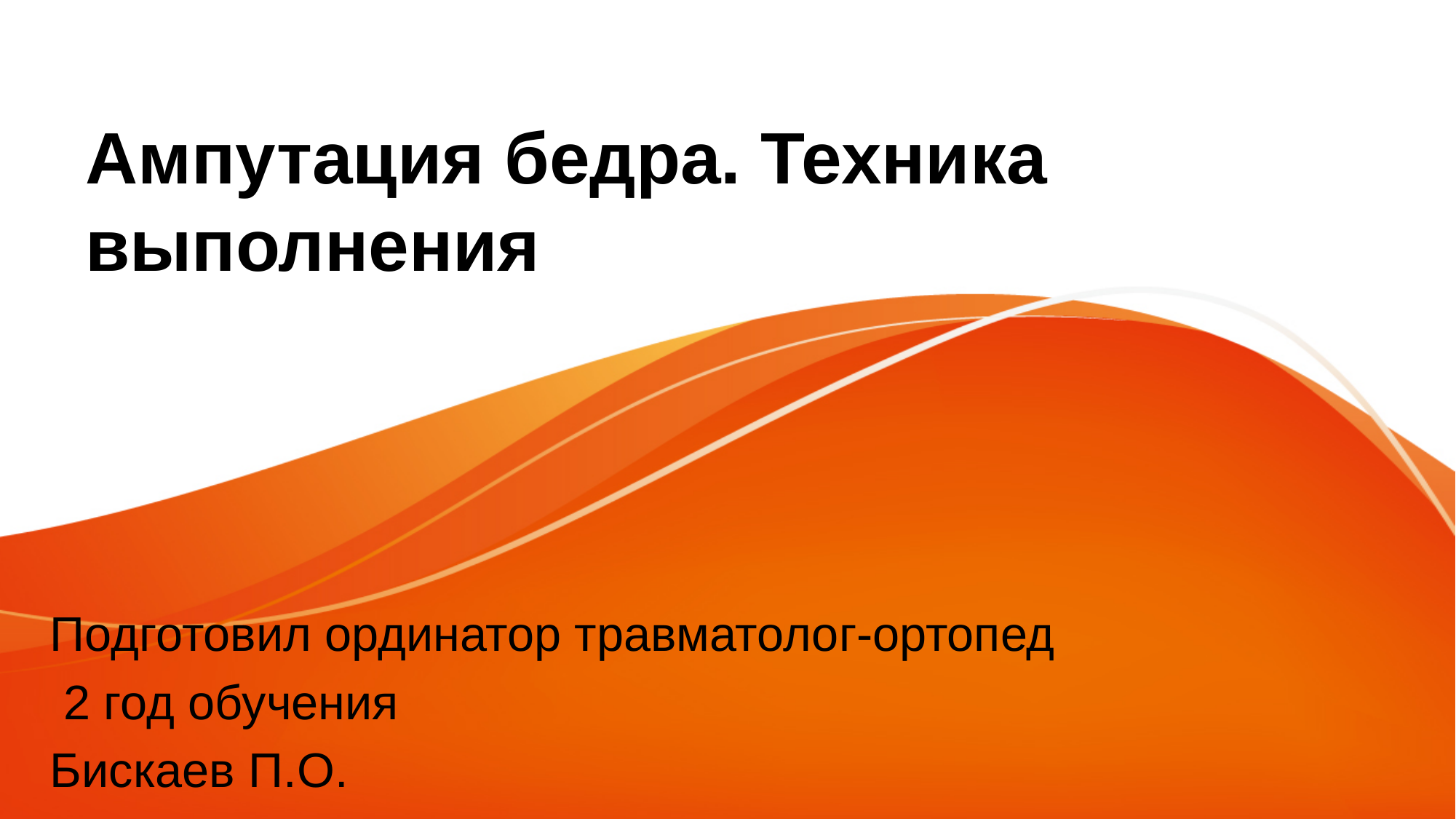

# Ампутация бедра. Техника выполнения
Подготовил ординатор травматолог-ортопед
 2 год обучения
Бискаев П.О.